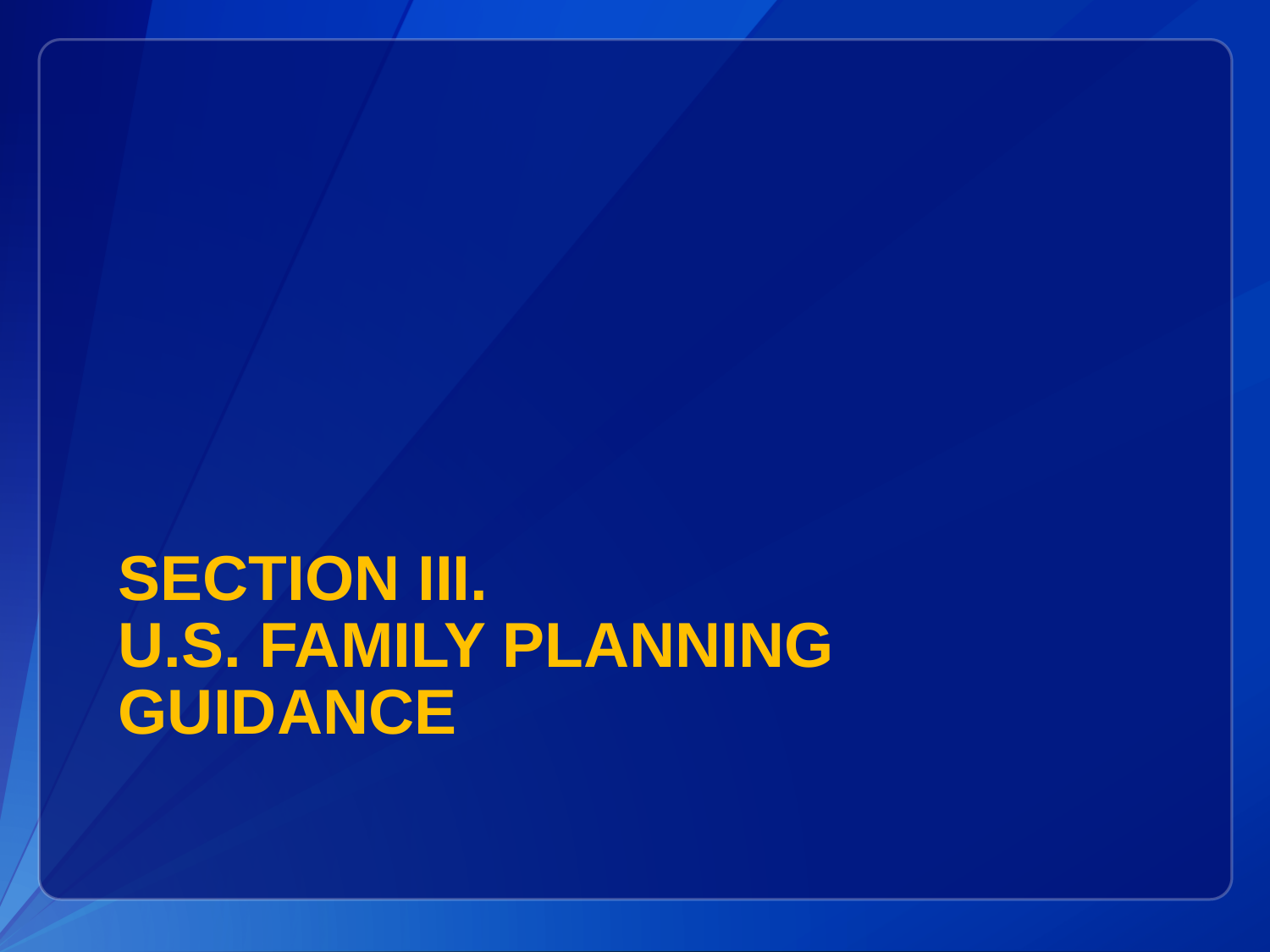

# SECTION III. U.S. FAMILY PLANNING GUIDANCE